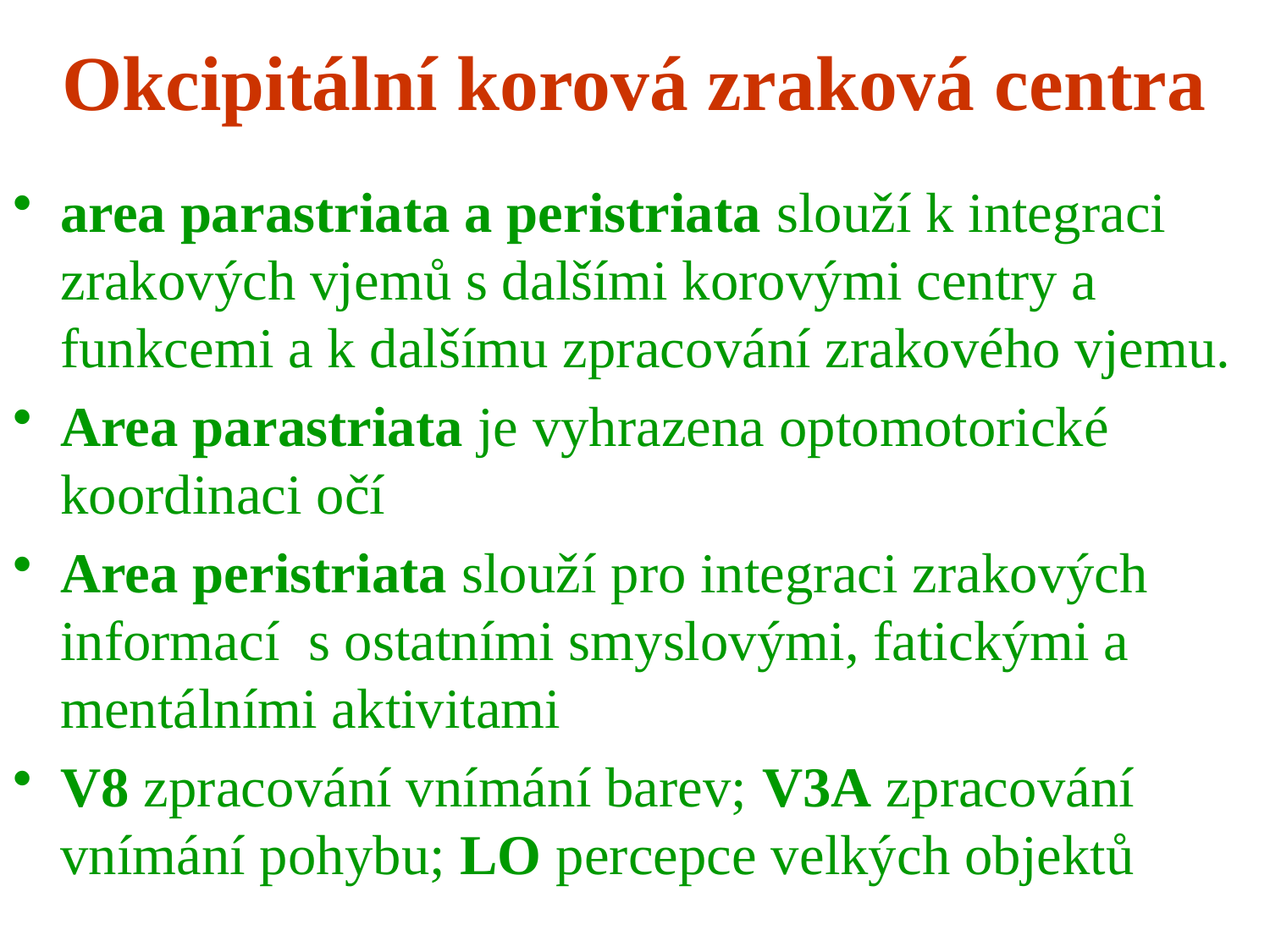

# Okcipitální korová zraková centra
area parastriata a peristriata slouží k integraci zrakových vjemů s dalšími korovými centry a funkcemi a k dalšímu zpracování zrakového vjemu.
Area parastriata je vyhrazena optomotorické koordinaci očí
Area peristriata slouží pro integraci zrakových informací  s ostatními smyslovými, fatickými a mentálními aktivitami
V8 zpracování vnímání barev; V3A zpracování vnímání pohybu; LO percepce velkých objektů